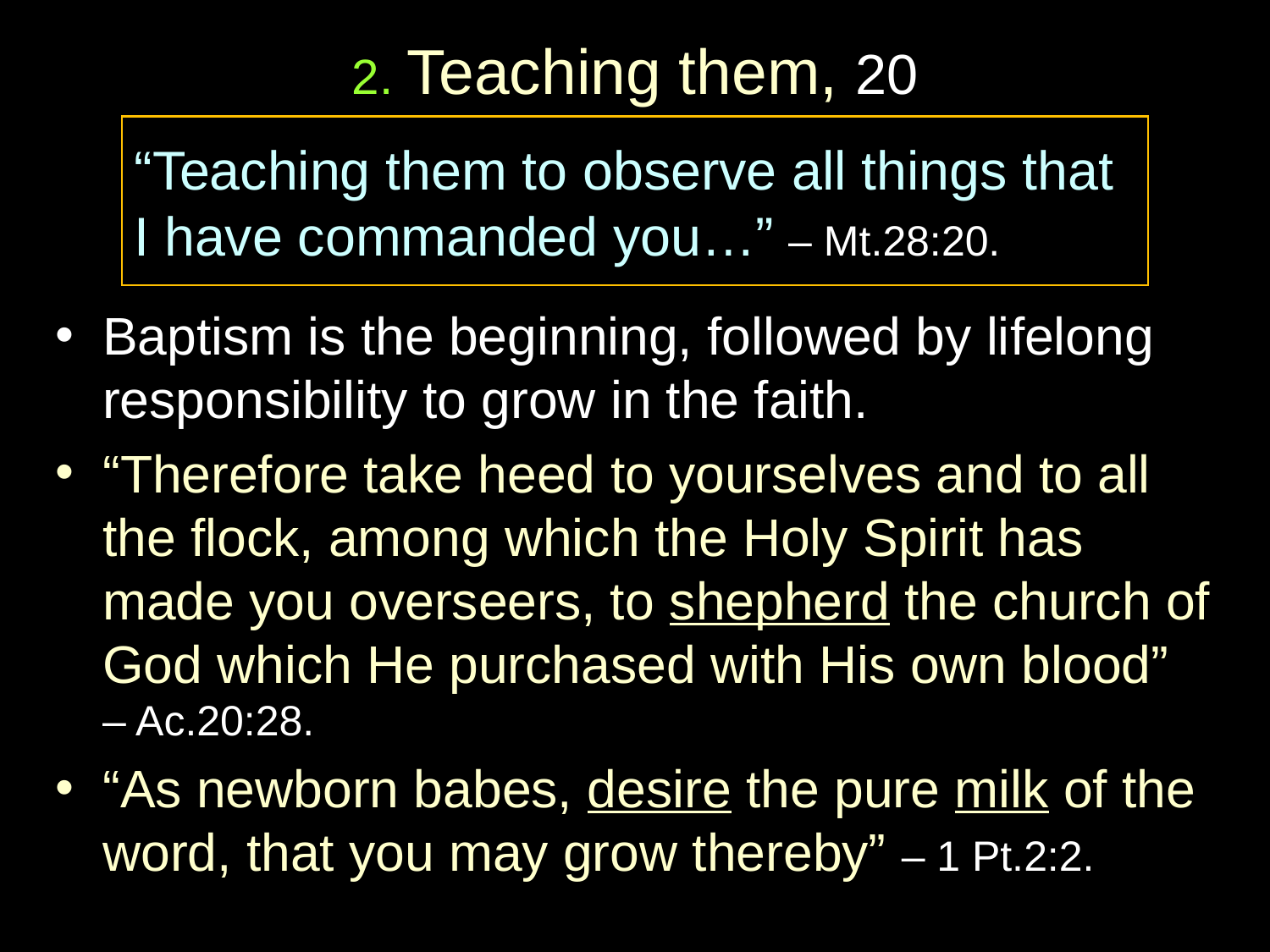

# 2. Teaching them, 20

Baptism is the beginning, followed by lifelong responsibility to grow in the faith.
“Therefore take heed to yourselves and to all the flock, among which the Holy Spirit has made you overseers, to shepherd the church of God which He purchased with His own blood”
– Ac.20:28.
“As newborn babes, desire the pure milk of the word, that you may grow thereby” – 1 Pt.2:2.

“Teaching them to observe all things that
I have commanded you…” – Mt.28:20.